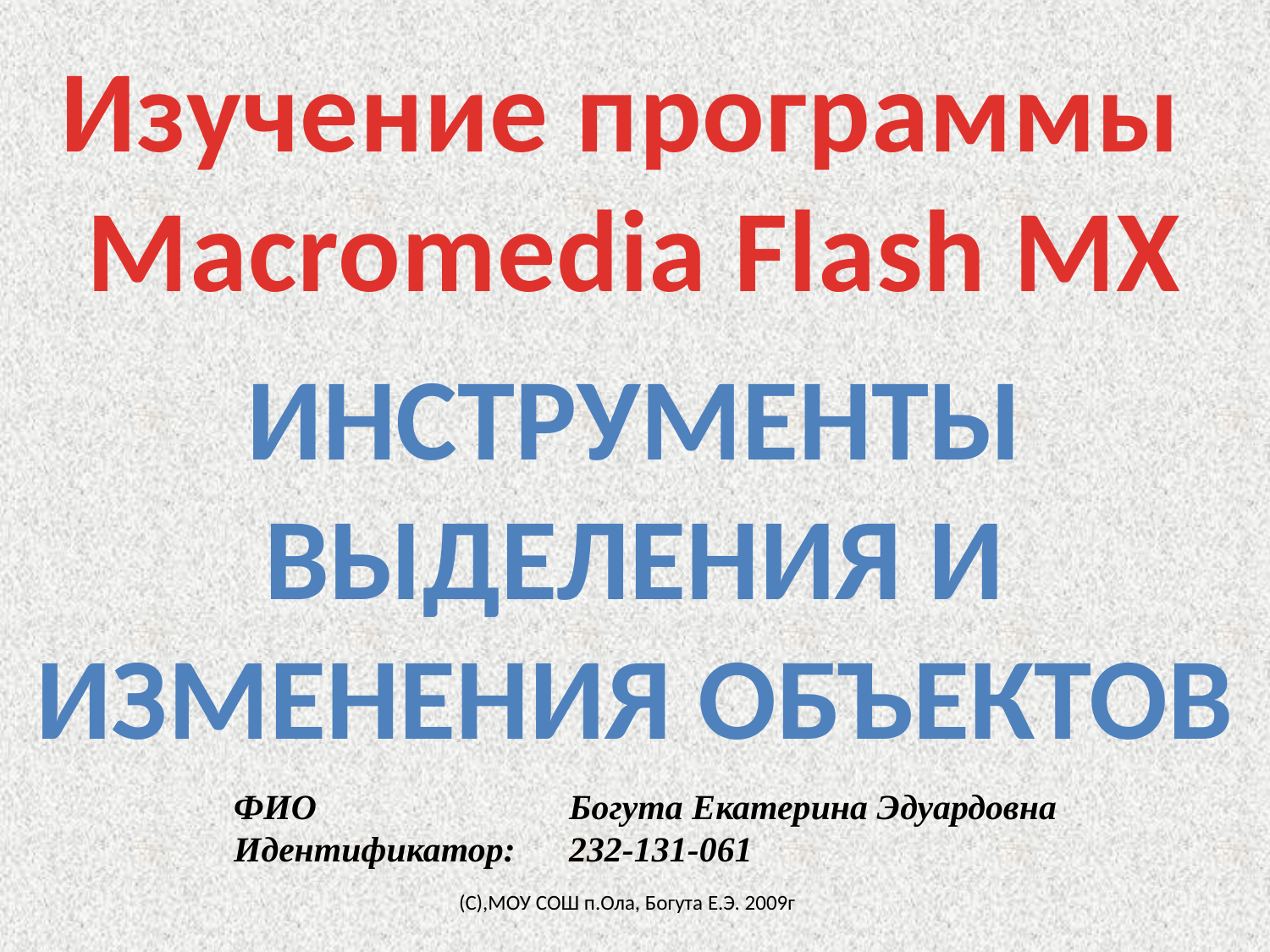

Изучение программы
Macromedia Flash MX
Инструменты выделения и изменения объектов
| ФИО | Богута Екатерина Эдуардовна |
| --- | --- |
| Идентификатор: | 232-131-061 |
(С),МОУ СОШ п.Ола, Богута Е.Э. 2009г